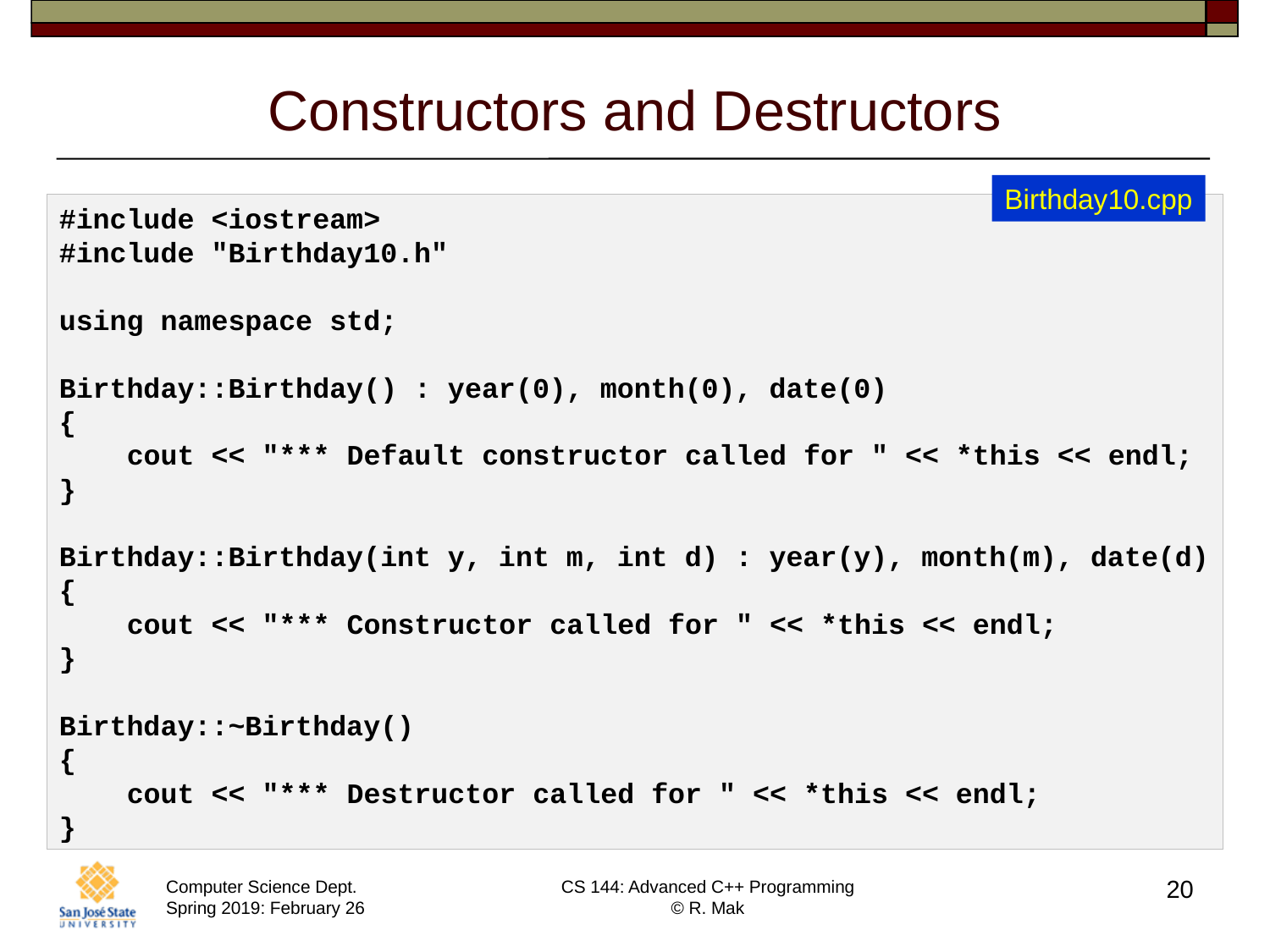

# Constructors and Destructors
Birthday10.cpp
#include <iostream>
#include "Birthday10.h"
using namespace std;

Birthday::Birthday() : year(0), month(0), date(0)
{
    cout << "*** Default constructor called for " << *this << endl;
}
Birthday::Birthday(int y, int m, int d) : year(y), month(m), date(d)
{
    cout << "*** Constructor called for " << *this << endl;
}
Birthday::~Birthday()
{
    cout << "*** Destructor called for " << *this << endl;
}
20